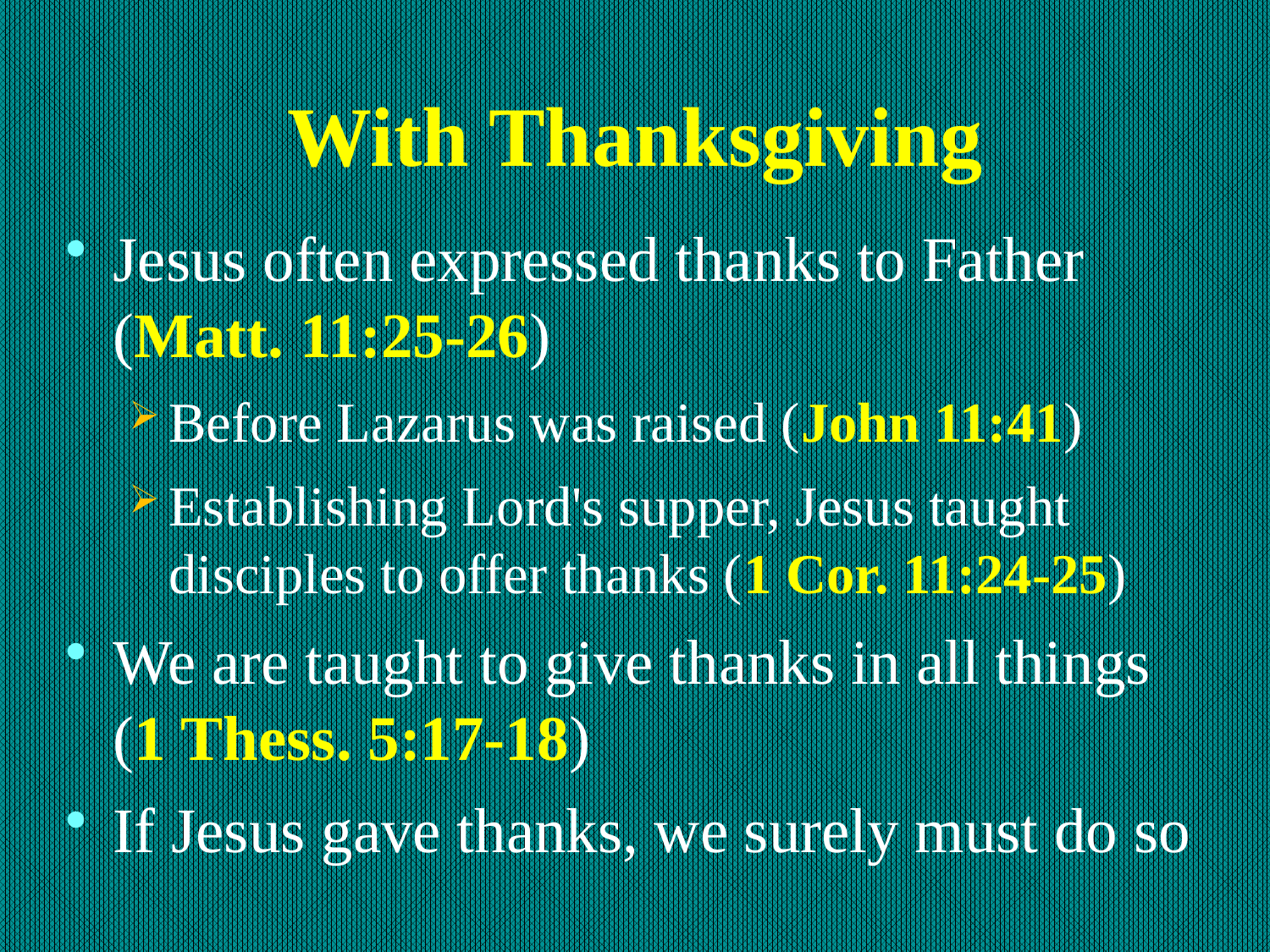

# With Thanksgiving
Jesus often expressed thanks to Father (Matt. 11:25-26)
Before Lazarus was raised (John 11:41)
Establishing Lord's supper, Jesus taught disciples to offer thanks (1 Cor. 11:24-25)
We are taught to give thanks in all things (1 Thess. 5:17-18)
If Jesus gave thanks, we surely must do so